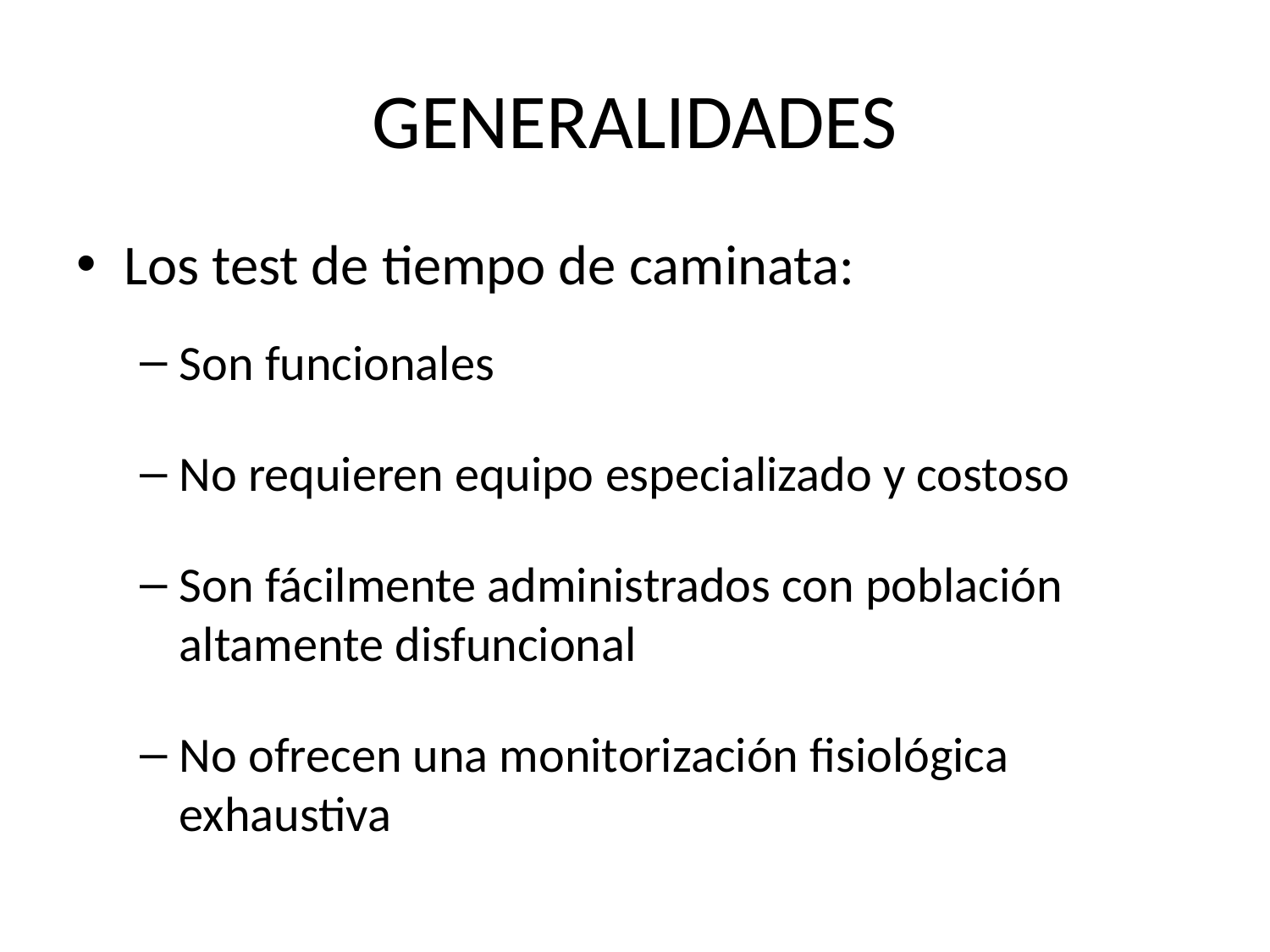

# GENERALIDADES
Los test de tiempo de caminata:

Son funcionales

No requieren equipo especializado y costoso

Son fácilmente administrados con población altamente disfuncional

No ofrecen una monitorización fisiológica exhaustiva